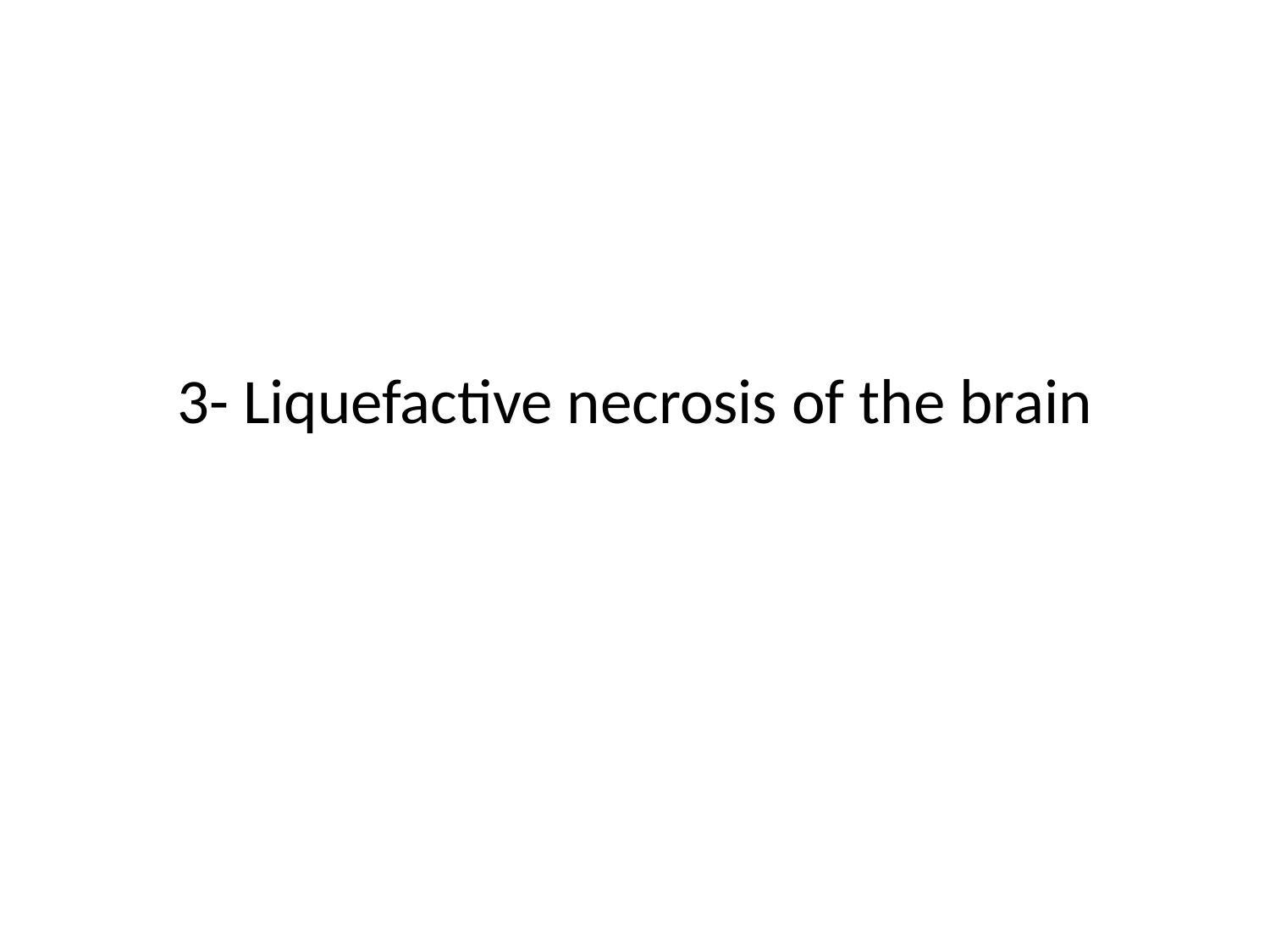

# 3- Liquefactive necrosis of the brain